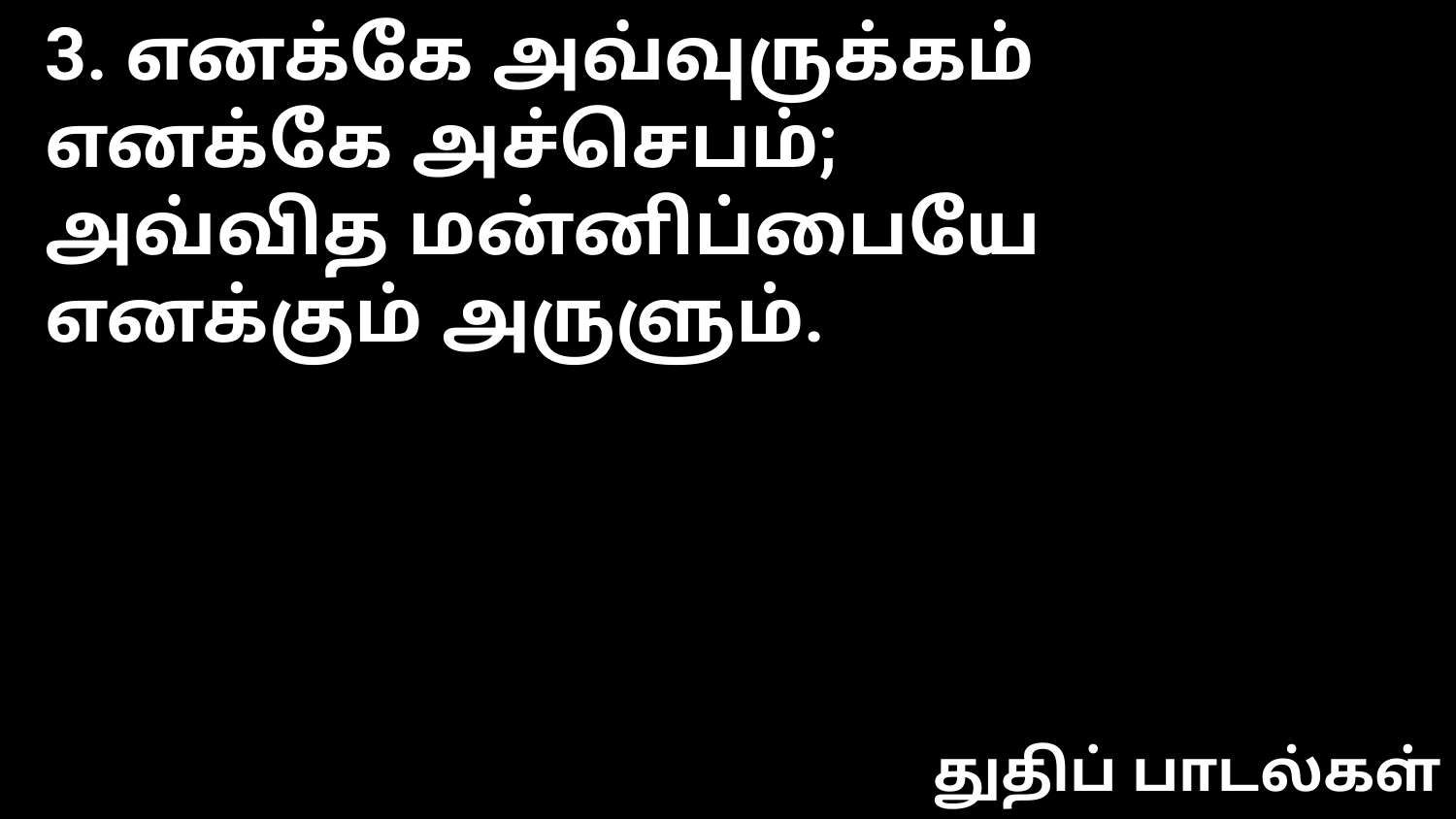

3. எனக்கே அவ்வுருக்கம்
எனக்கே அச்செபம்;
அவ்வித மன்னிப்பையே
எனக்கும் அருளும்.

துதிப் பாடல்கள்